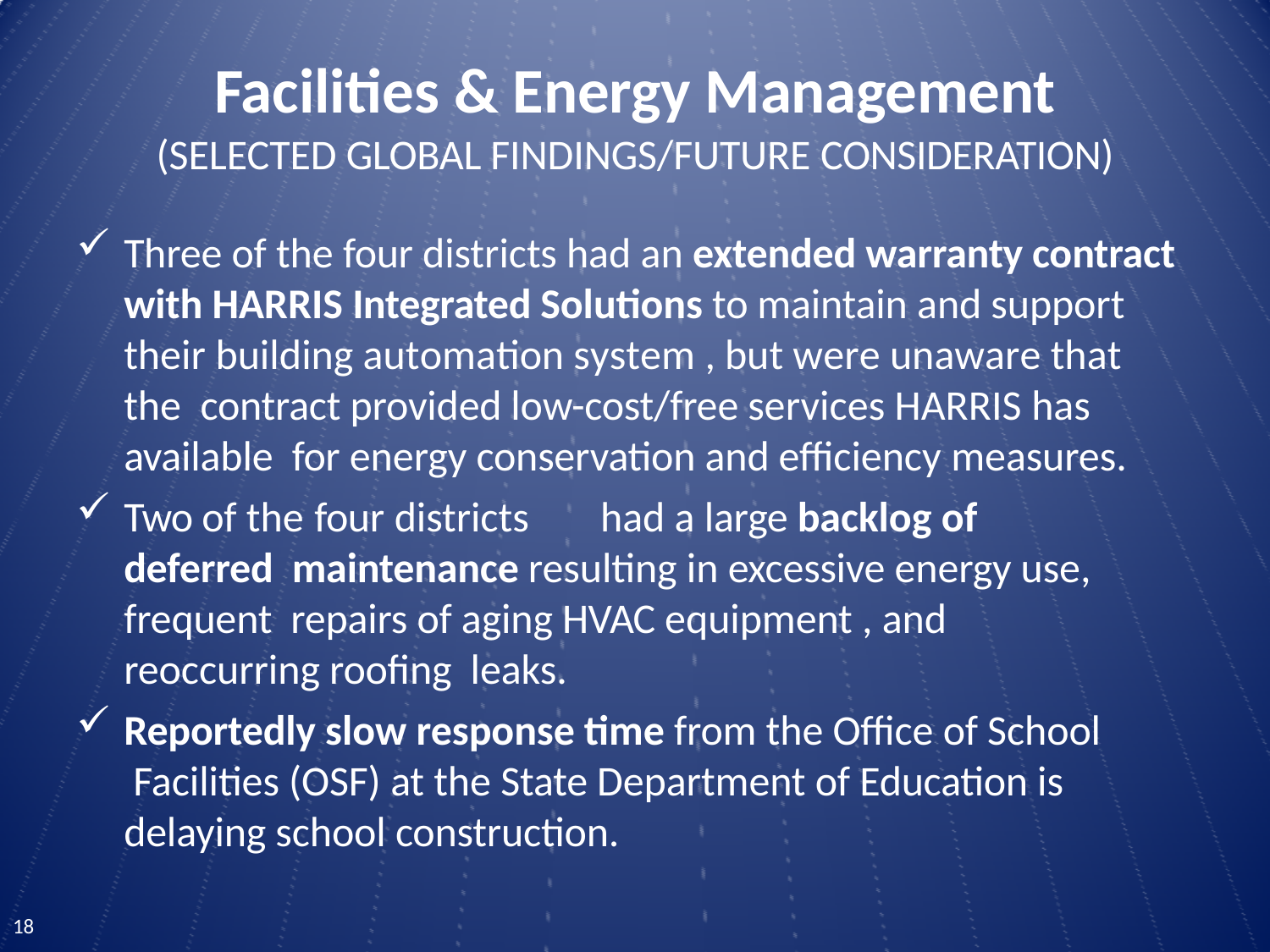

# Facilities & Energy Management
(SELECTED GLOBAL FINDINGS/FUTURE CONSIDERATION)
Three of the four districts had an extended warranty contract  with HARRIS Integrated Solutions to maintain and support  their building automation system , but were unaware that	the  contract provided low-cost/free services HARRIS has available  for energy conservation and efficiency measures.
Two of the four districts	had a large backlog of deferred  maintenance resulting in excessive energy use, frequent  repairs of aging HVAC equipment , and reoccurring roofing  leaks.
Reportedly slow response time from the Office of School  Facilities (OSF) at the State Department of Education is  delaying school construction.
18